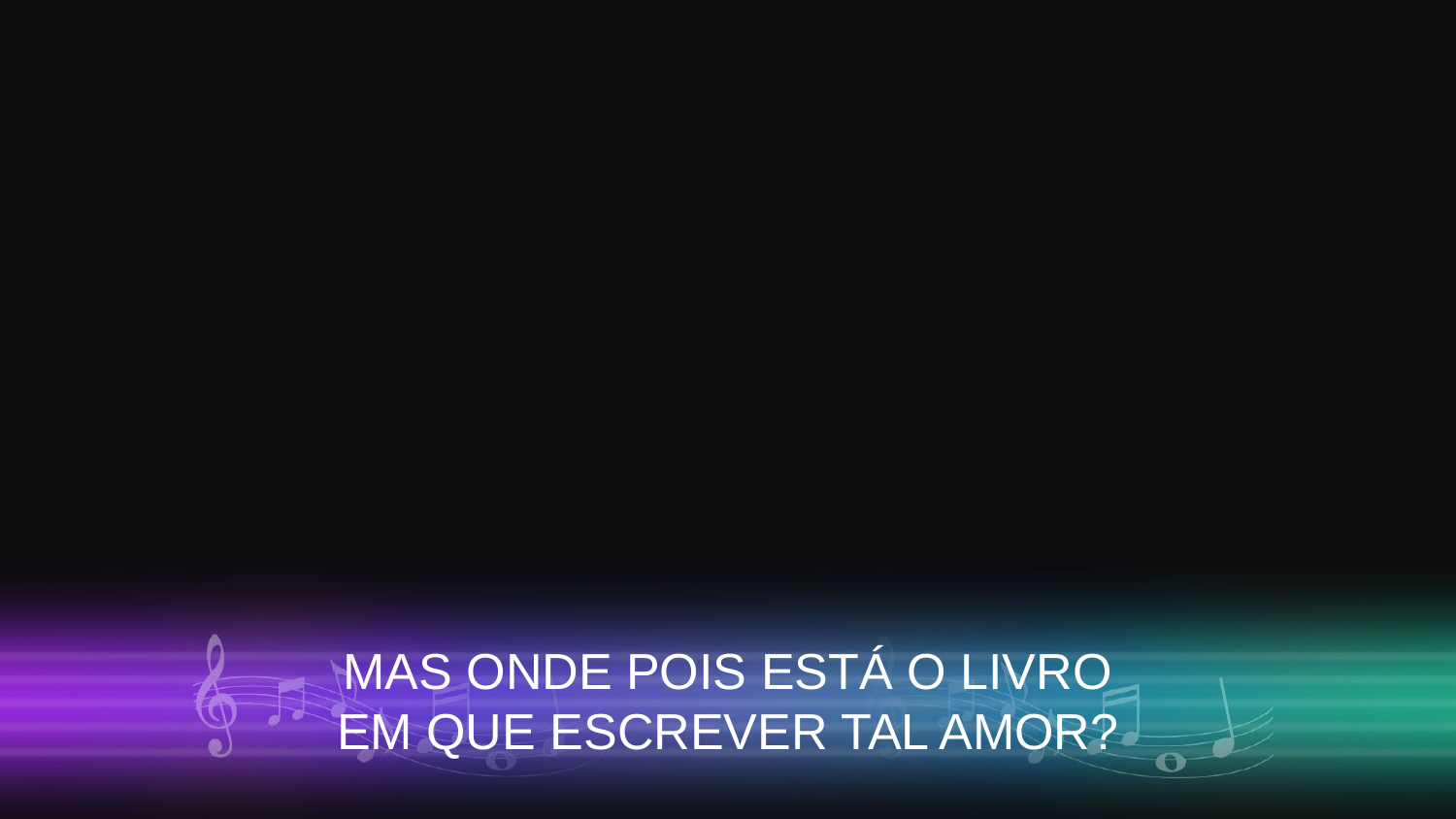

MAS ONDE POIS ESTÁ O LIVRO
EM QUE ESCREVER TAL AMOR?